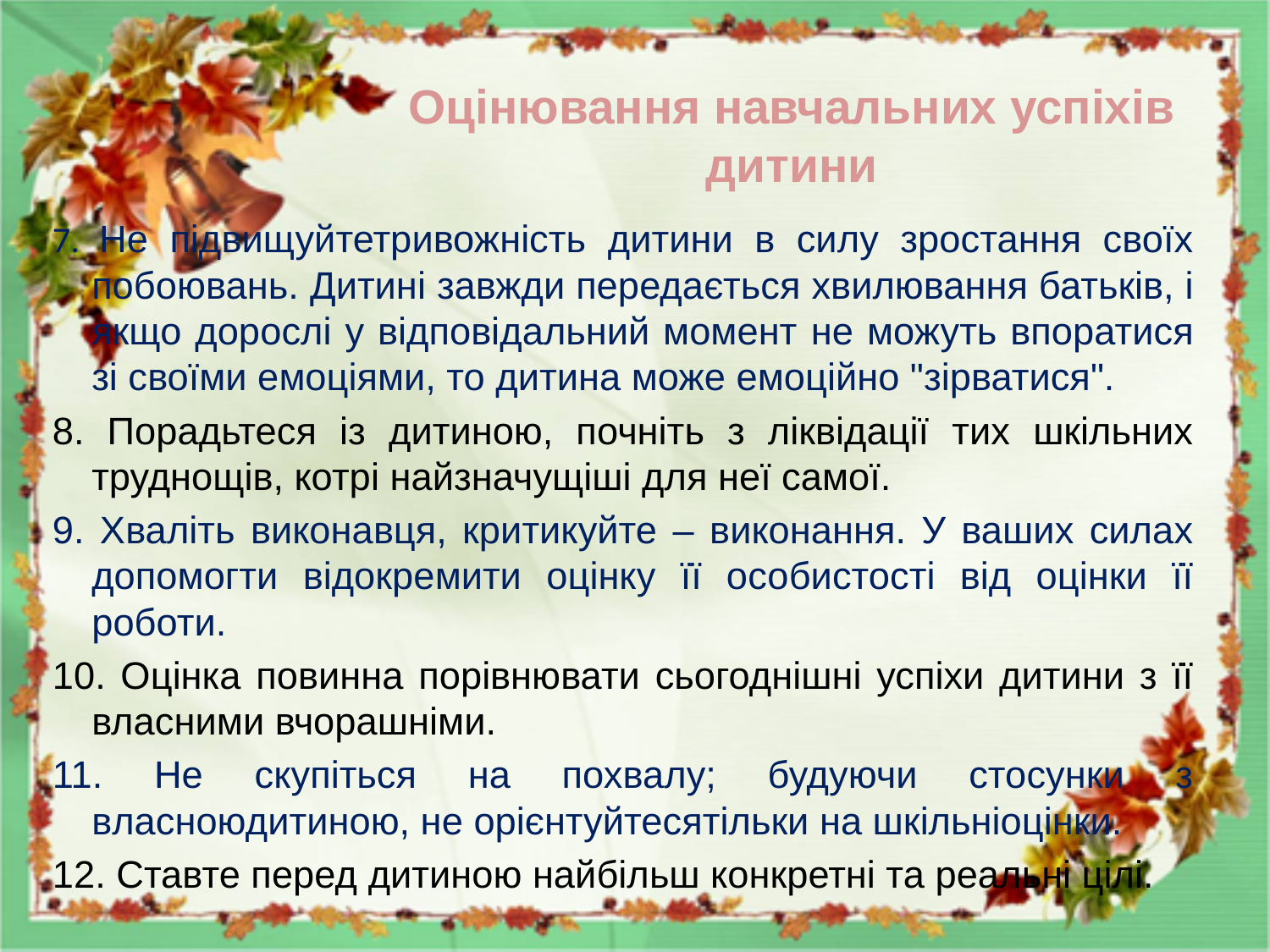

# Оцінювання навчальних успіхів дитини
7. Не підвищуйтетривожність дитини в силу зростання своїх побоювань. Дитині завжди передається хвилювання батьків, і якщо дорослі у відповідальний момент не можуть впоратися зі своїми емоціями, то дитина може емоційно "зірватися".
8. Порадьтеся із дитиною, почніть з ліквідації тих шкільних труднощів, котрі найзначущіші для неї самої.
9. Хваліть виконавця, критикуйте – виконання. У ваших силах допомогти відокремити оцінку її особистості від оцінки її роботи.
10. Оцінка повинна порівнювати сьогоднішні успіхи дитини з її власними вчорашніми.
11. Не скупіться на похвалу; будуючи стосунки з власноюдитиною, не орієнтуйтесятільки на шкільніоцінки.
12. Ставте перед дитиною найбільш конкретні та реальні цілі.